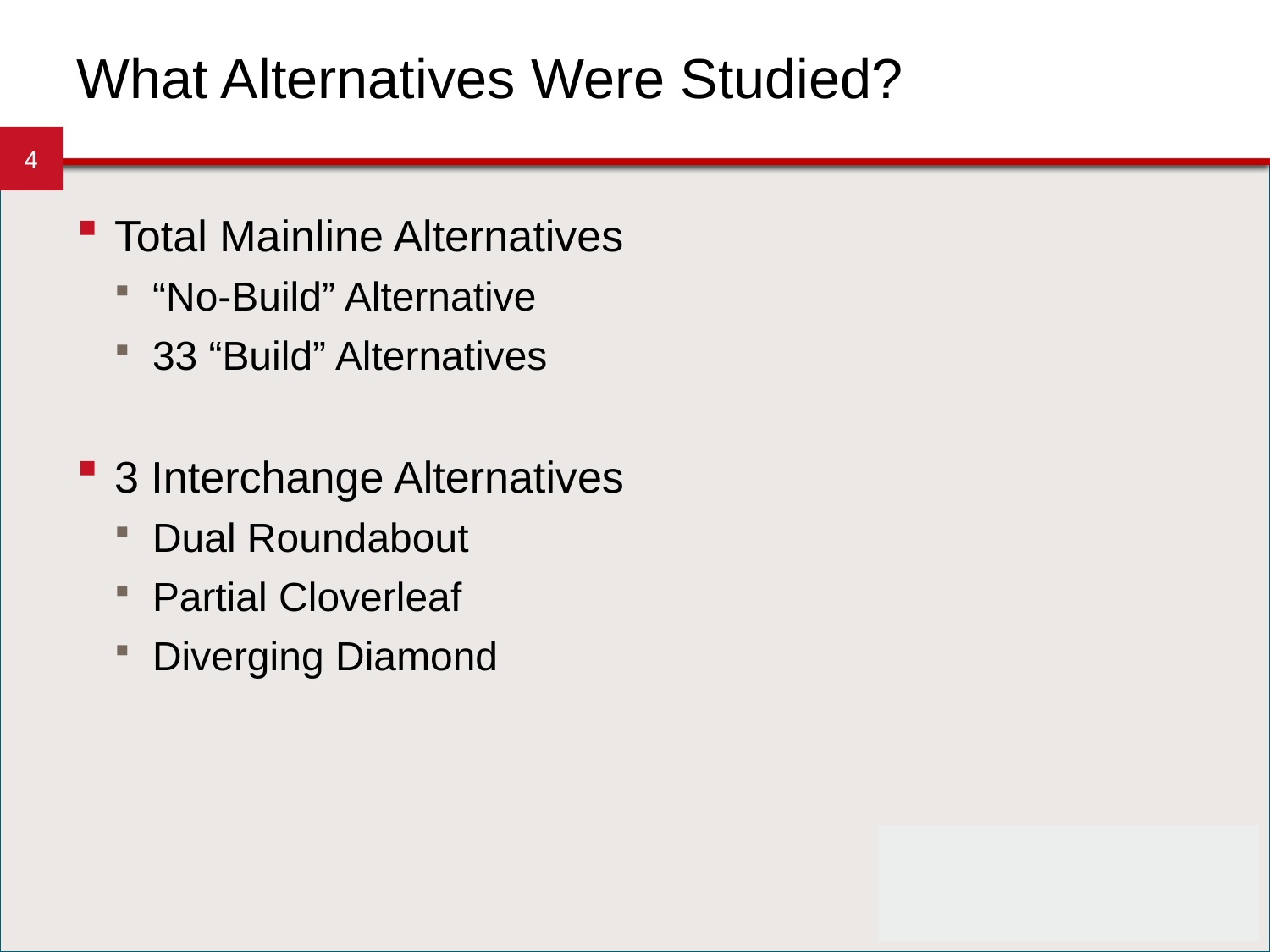

# What Alternatives Were Studied?
4
Total Mainline Alternatives
“No-Build” Alternative
33 “Build” Alternatives

3 Interchange Alternatives
Dual Roundabout
Partial Cloverleaf
Diverging Diamond